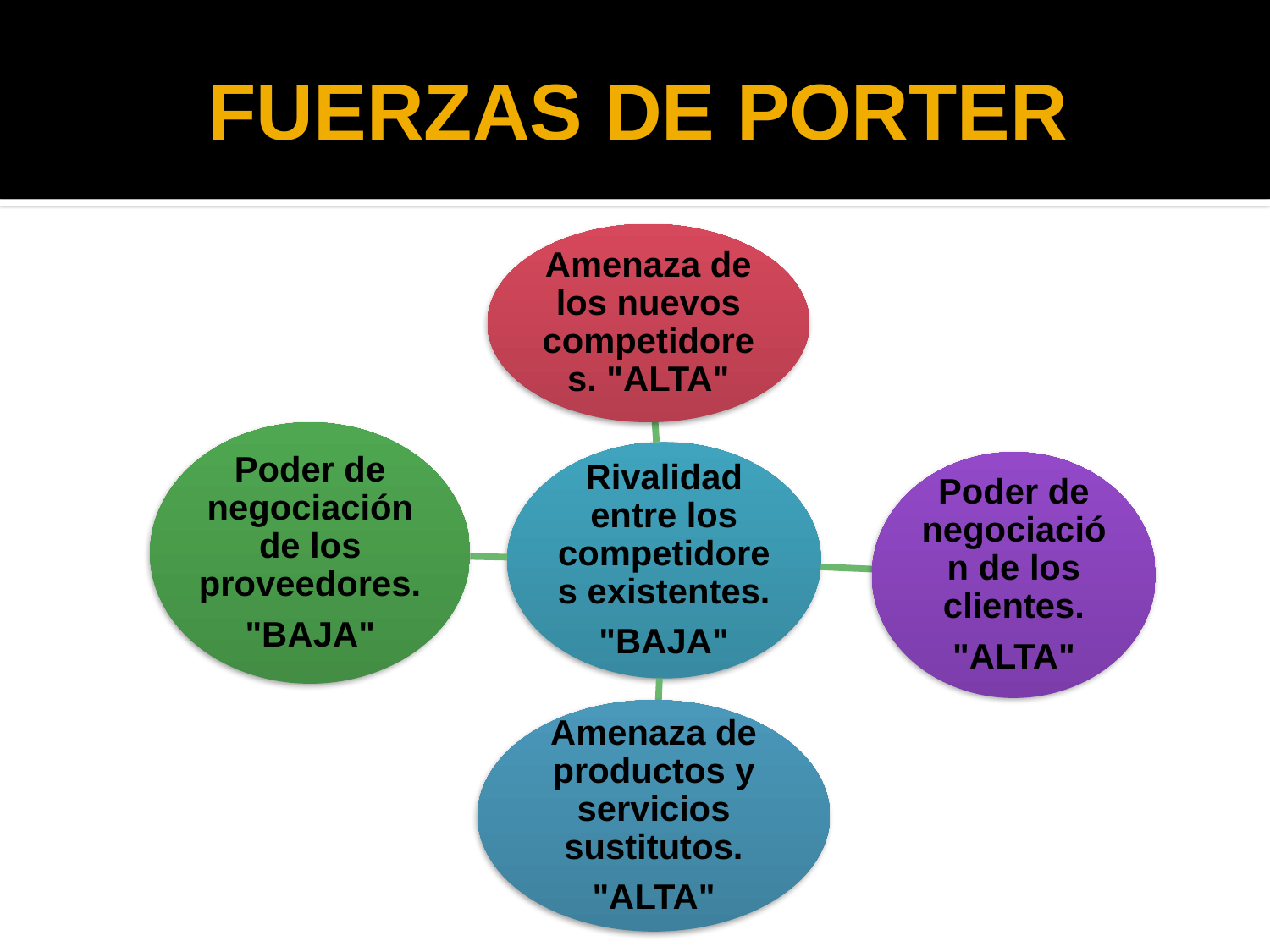

# FUERZAS DE PORTER
Rivalidad entre los competidores existentes.
"BAJA"

Amenaza de los nuevos competidores. "ALTA"

Poder de negociación de los clientes.
"ALTA"

Amenaza de productos y servicios sustitutos.
"ALTA"

Poder de negociación de los proveedores.
"BAJA"